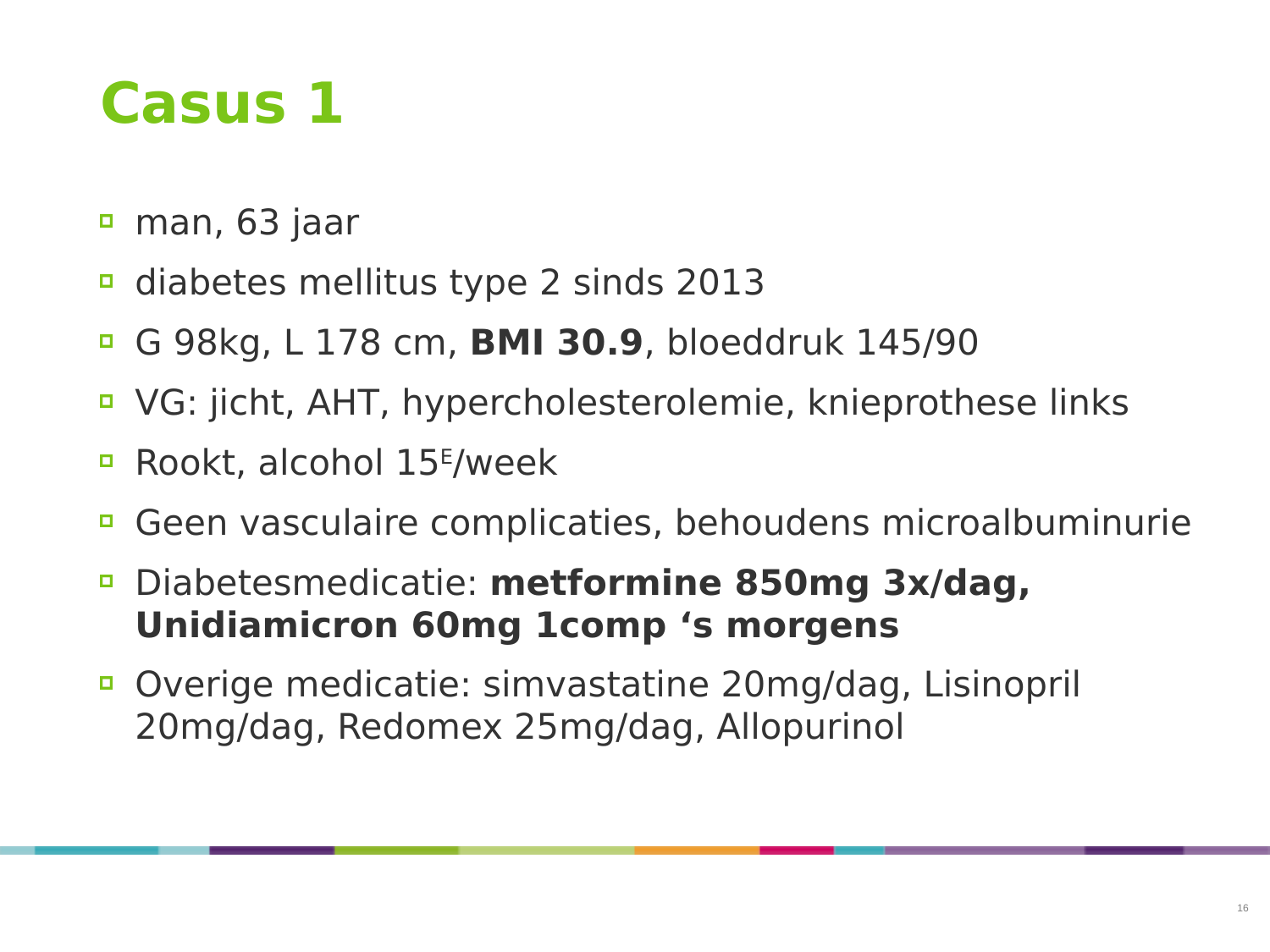

# Casus 1
man, 63 jaar
diabetes mellitus type 2 sinds 2013
G 98kg, L 178 cm, BMI 30.9, bloeddruk 145/90
VG: jicht, AHT, hypercholesterolemie, knieprothese links
Rookt, alcohol 15E/week
Geen vasculaire complicaties, behoudens microalbuminurie
Diabetesmedicatie: metformine 850mg 3x/dag, Unidiamicron 60mg 1comp ‘s morgens
Overige medicatie: simvastatine 20mg/dag, Lisinopril 20mg/dag, Redomex 25mg/dag, Allopurinol
16